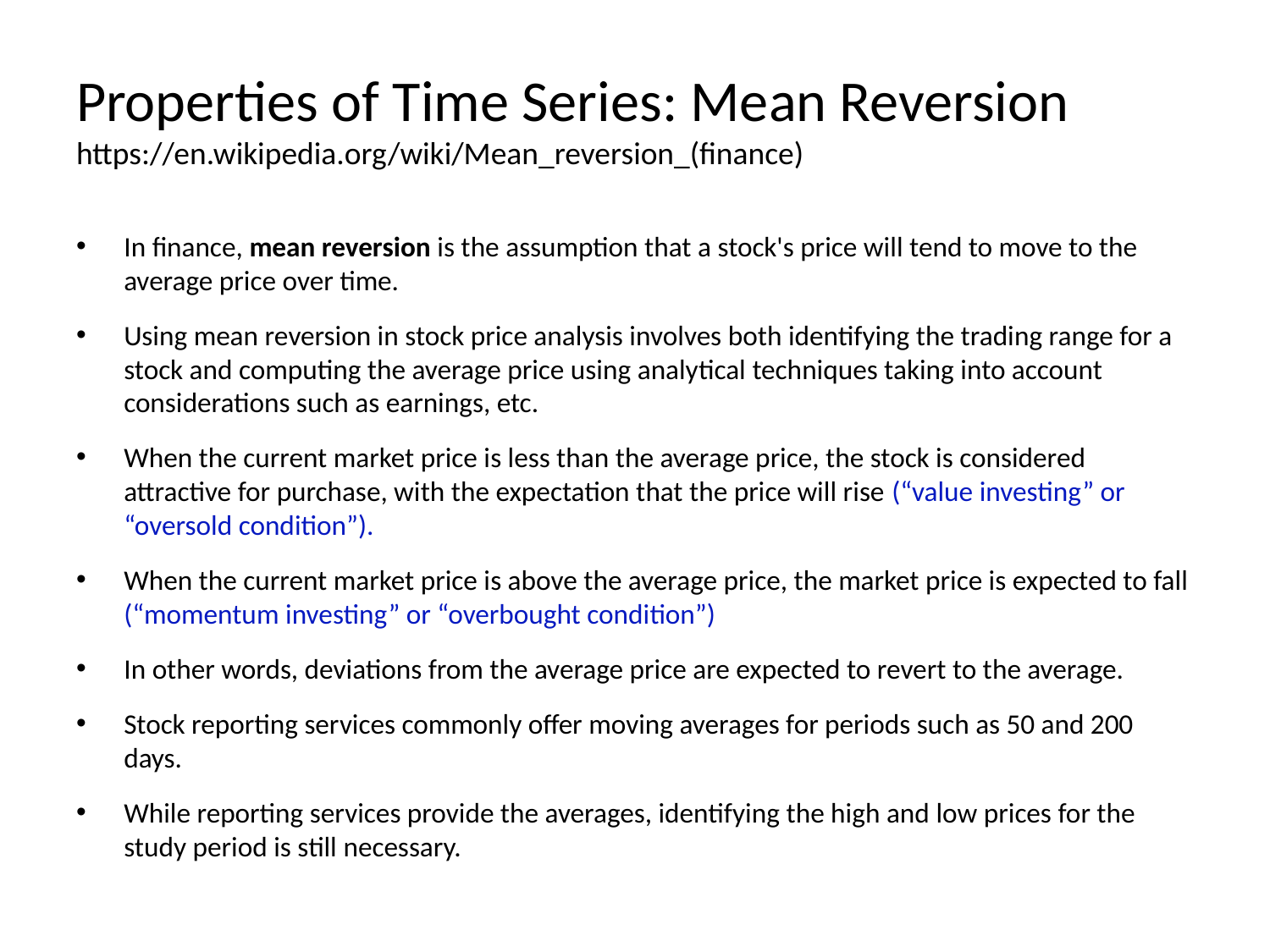

# Properties of Time Series: Mean Reversion https://en.wikipedia.org/wiki/Mean_reversion_(finance)
In finance, mean reversion is the assumption that a stock's price will tend to move to the average price over time.
Using mean reversion in stock price analysis involves both identifying the trading range for a stock and computing the average price using analytical techniques taking into account considerations such as earnings, etc.
When the current market price is less than the average price, the stock is considered attractive for purchase, with the expectation that the price will rise (“value investing” or “oversold condition”).
When the current market price is above the average price, the market price is expected to fall (“momentum investing” or “overbought condition”)
In other words, deviations from the average price are expected to revert to the average.
Stock reporting services commonly offer moving averages for periods such as 50 and 200 days.
While reporting services provide the averages, identifying the high and low prices for the study period is still necessary.